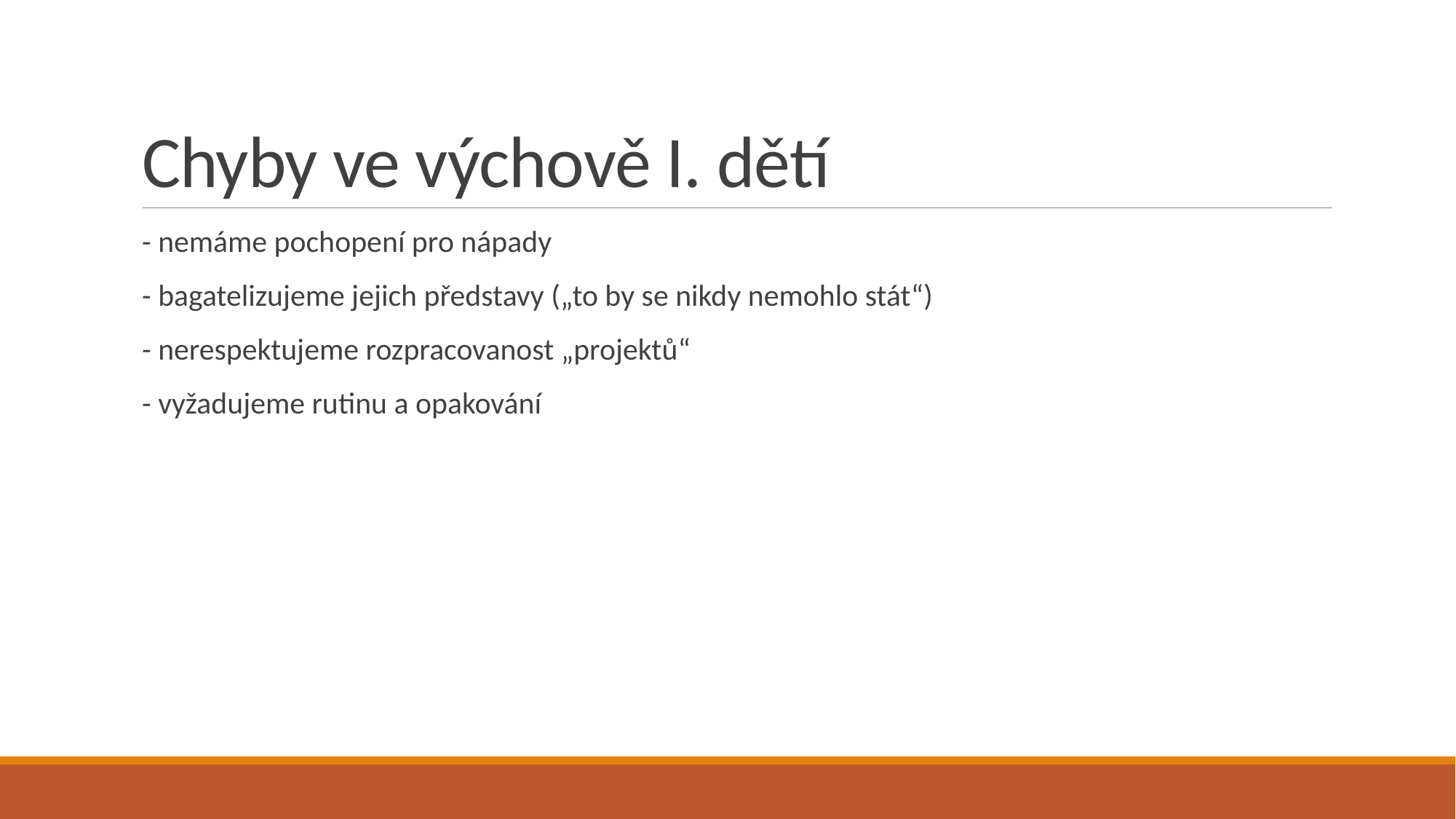

# Chyby ve výchově I. dětí
- nemáme pochopení pro nápady
- bagatelizujeme jejich představy („to by se nikdy nemohlo stát“)
- nerespektujeme rozpracovanost „projektů“
- vyžadujeme rutinu a opakování